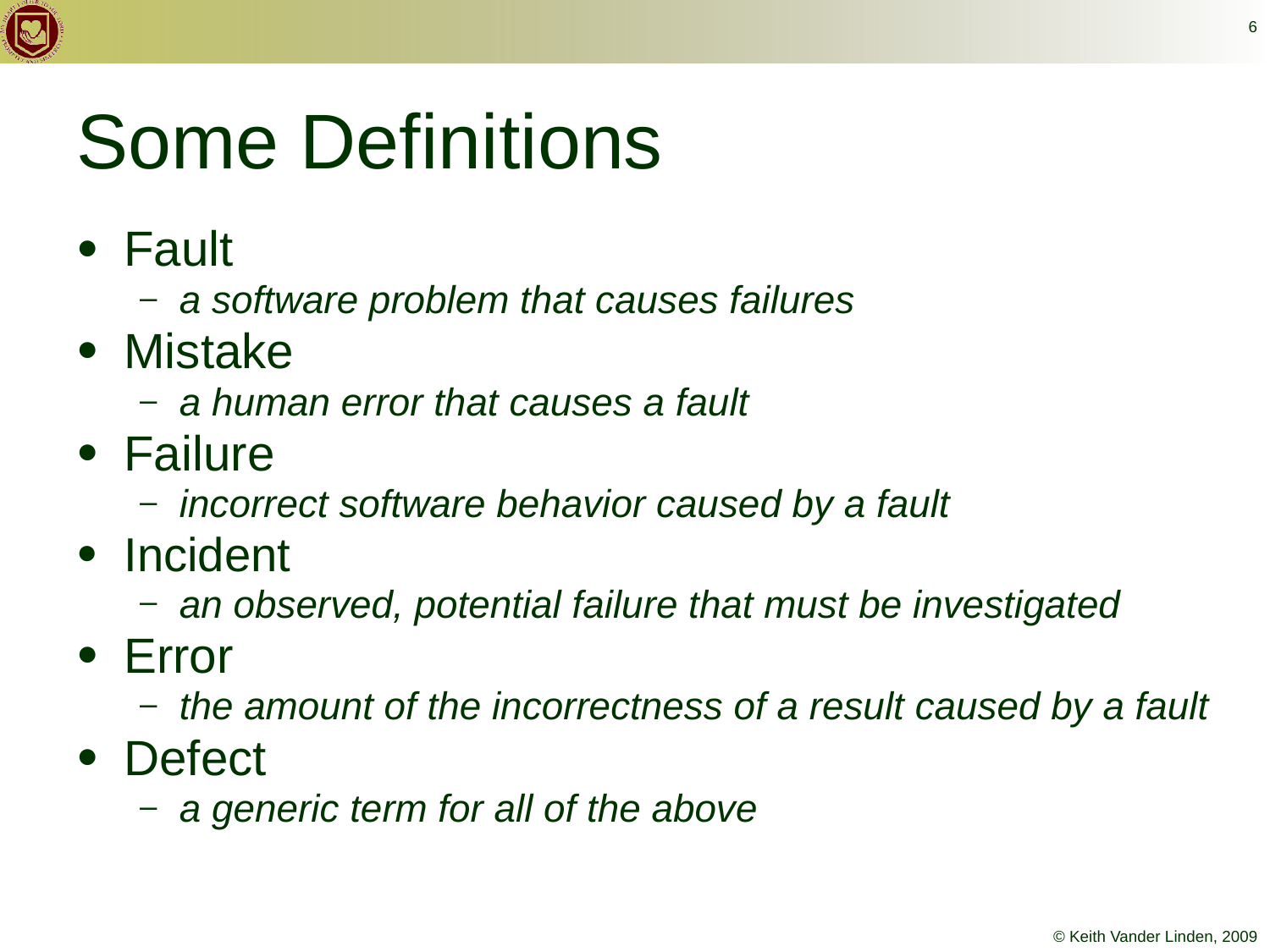

6
# Some Definitions
Fault
a software problem that causes failures
Mistake
a human error that causes a fault
Failure
incorrect software behavior caused by a fault
Incident
an observed, potential failure that must be investigated
Error
the amount of the incorrectness of a result caused by a fault
Defect
a generic term for all of the above